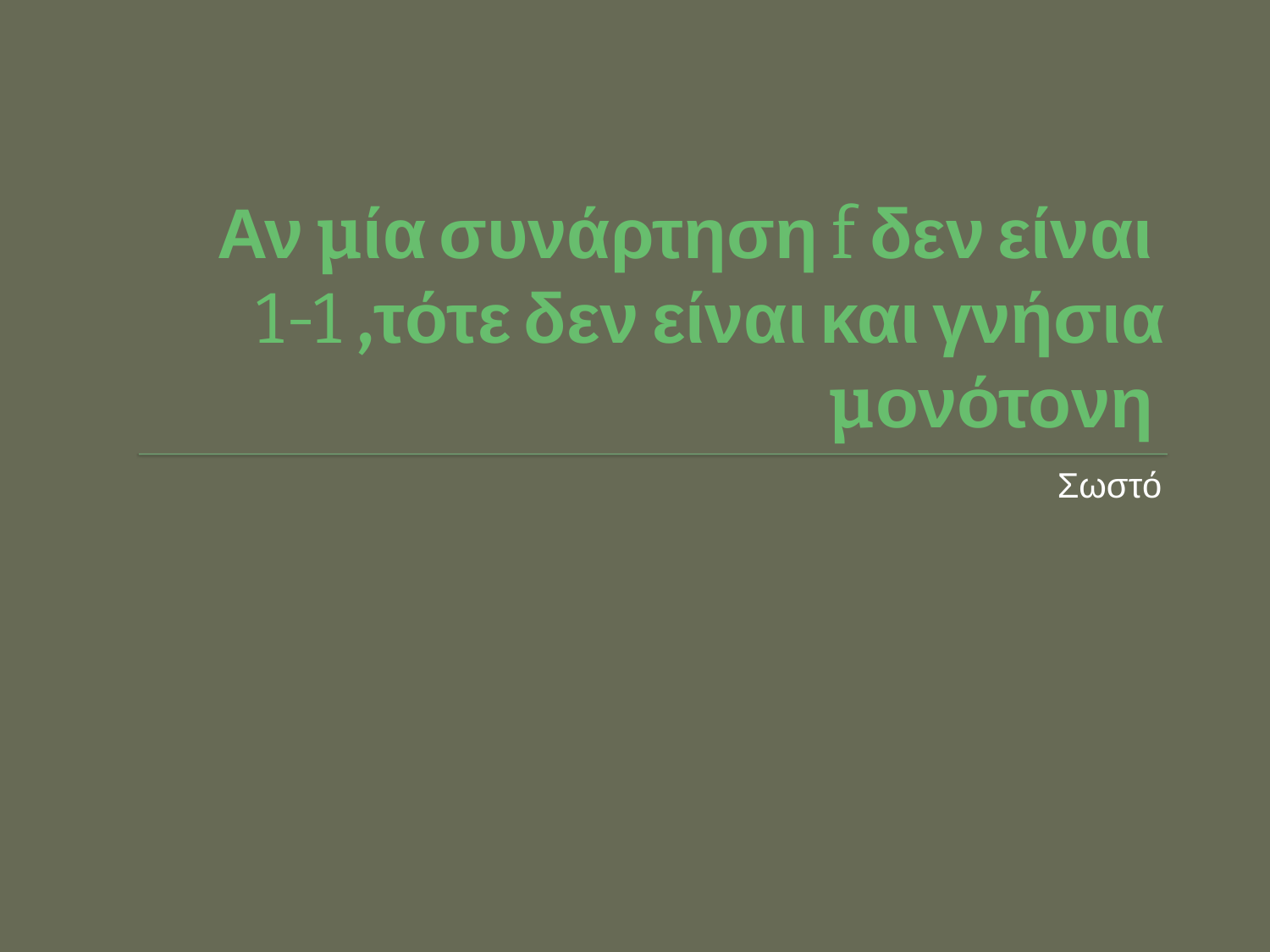

# Αν μία συνάρτηση f δεν είναι 1-1 ,τότε δεν είναι και γνήσια μονότονη
Σωστό